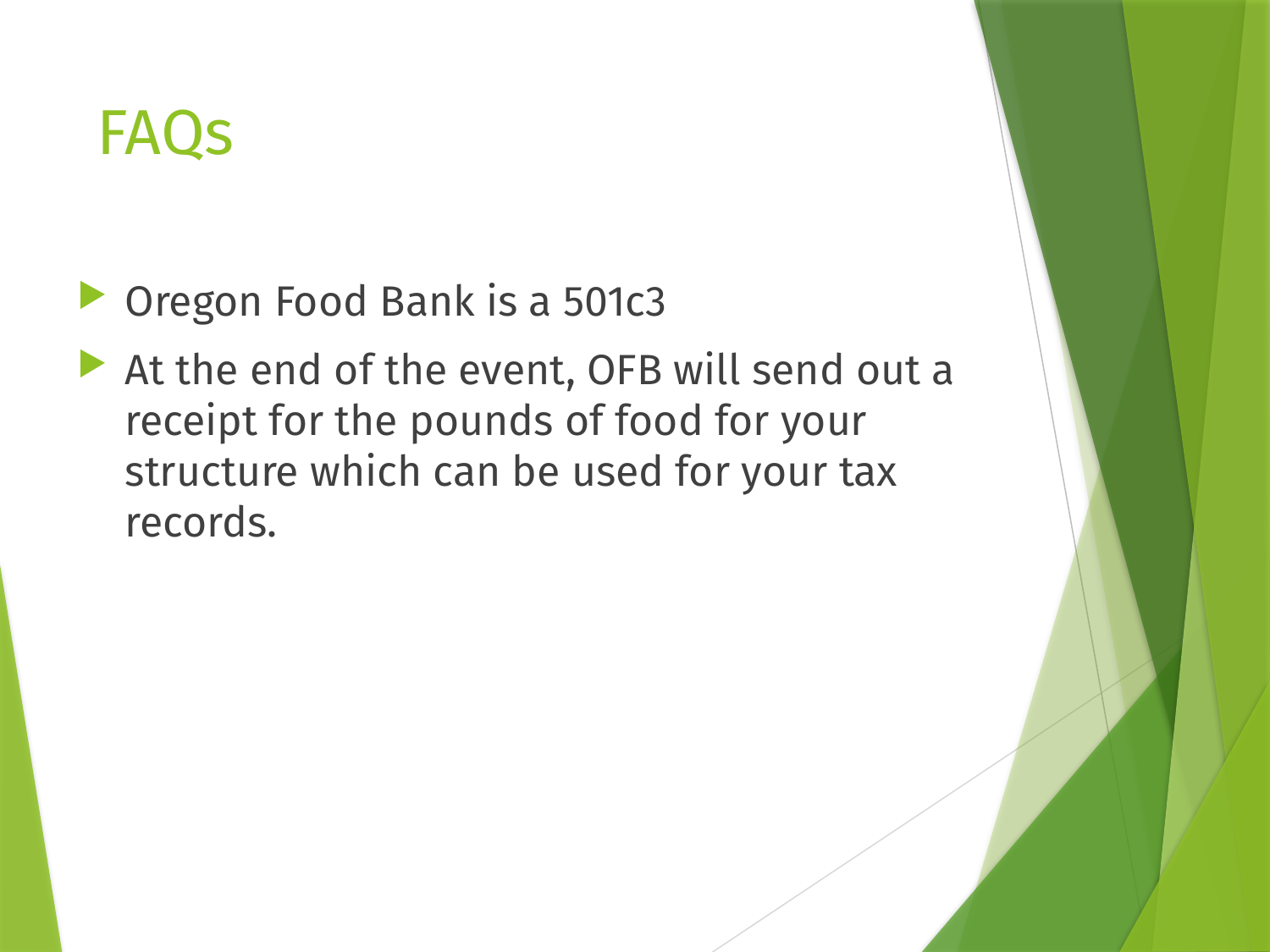

# FAQs
Oregon Food Bank is a 501c3
At the end of the event, OFB will send out a receipt for the pounds of food for your structure which can be used for your tax records.